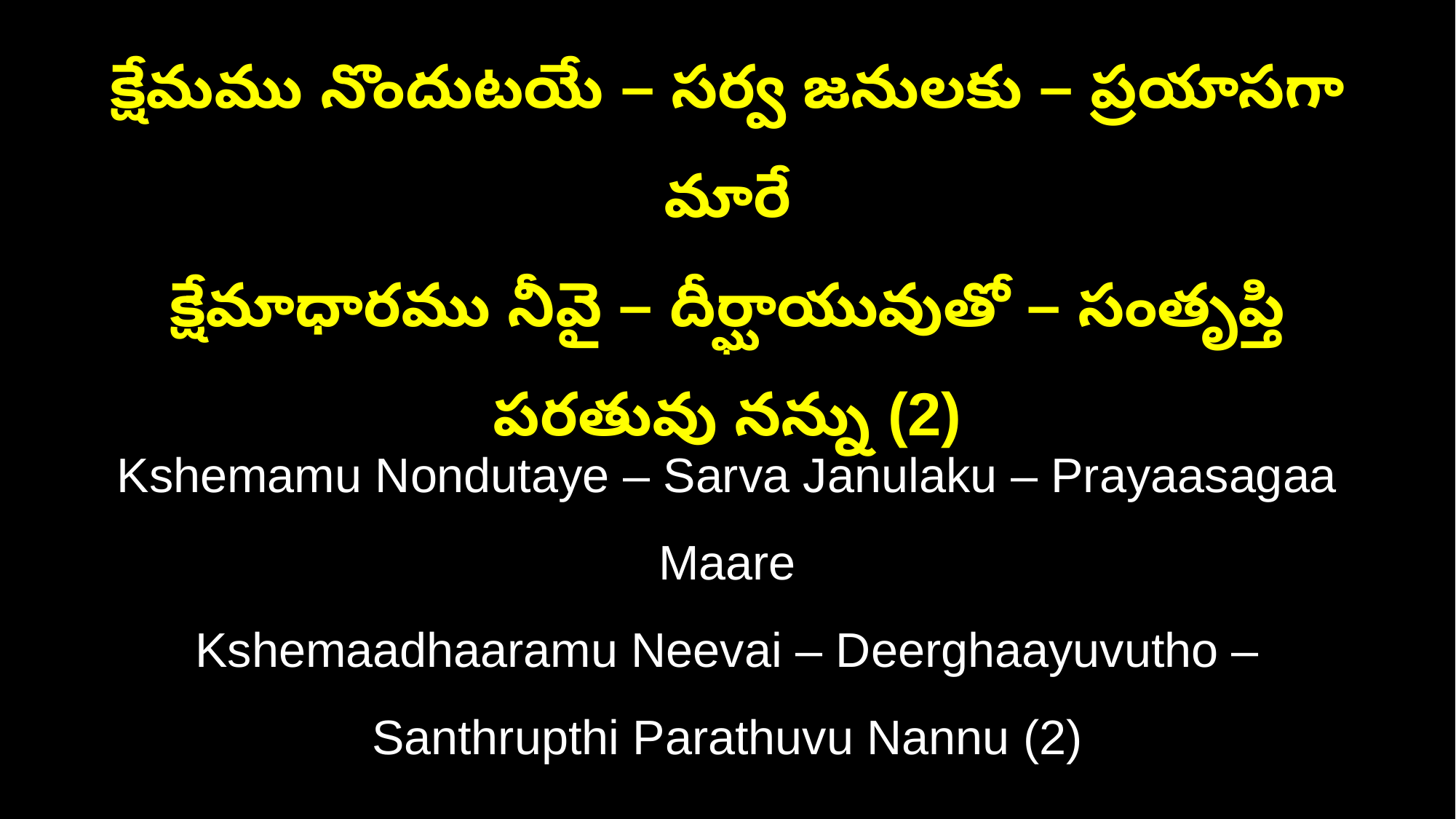

క్షేమము నొందుటయే – సర్వ జనులకు – ప్రయాసగా మారే
క్షేమాధారము నీవై – దీర్ఘాయువుతో – సంతృప్తి పరతువు నన్ను (2)
Kshemamu Nondutaye – Sarva Janulaku – Prayaasagaa Maare
Kshemaadhaaramu Neevai – Deerghaayuvutho – Santhrupthi Parathuvu Nannu (2)